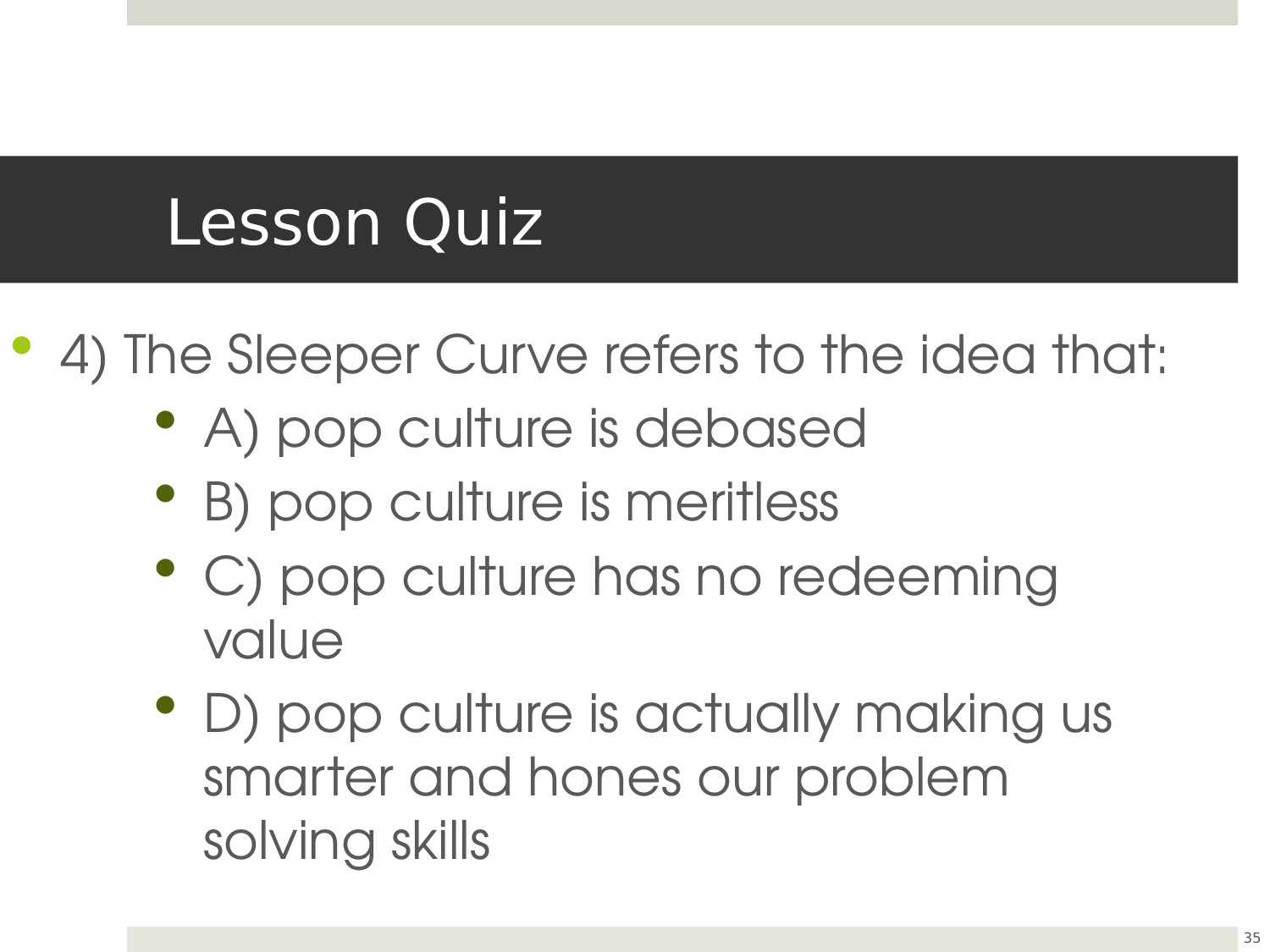

# Lesson Quiz
4) The Sleeper Curve refers to the idea that:
A) pop culture is debased
B) pop culture is meritless
C) pop culture has no redeeming value
D) pop culture is actually making us smarter and hones our problem solving skills
35